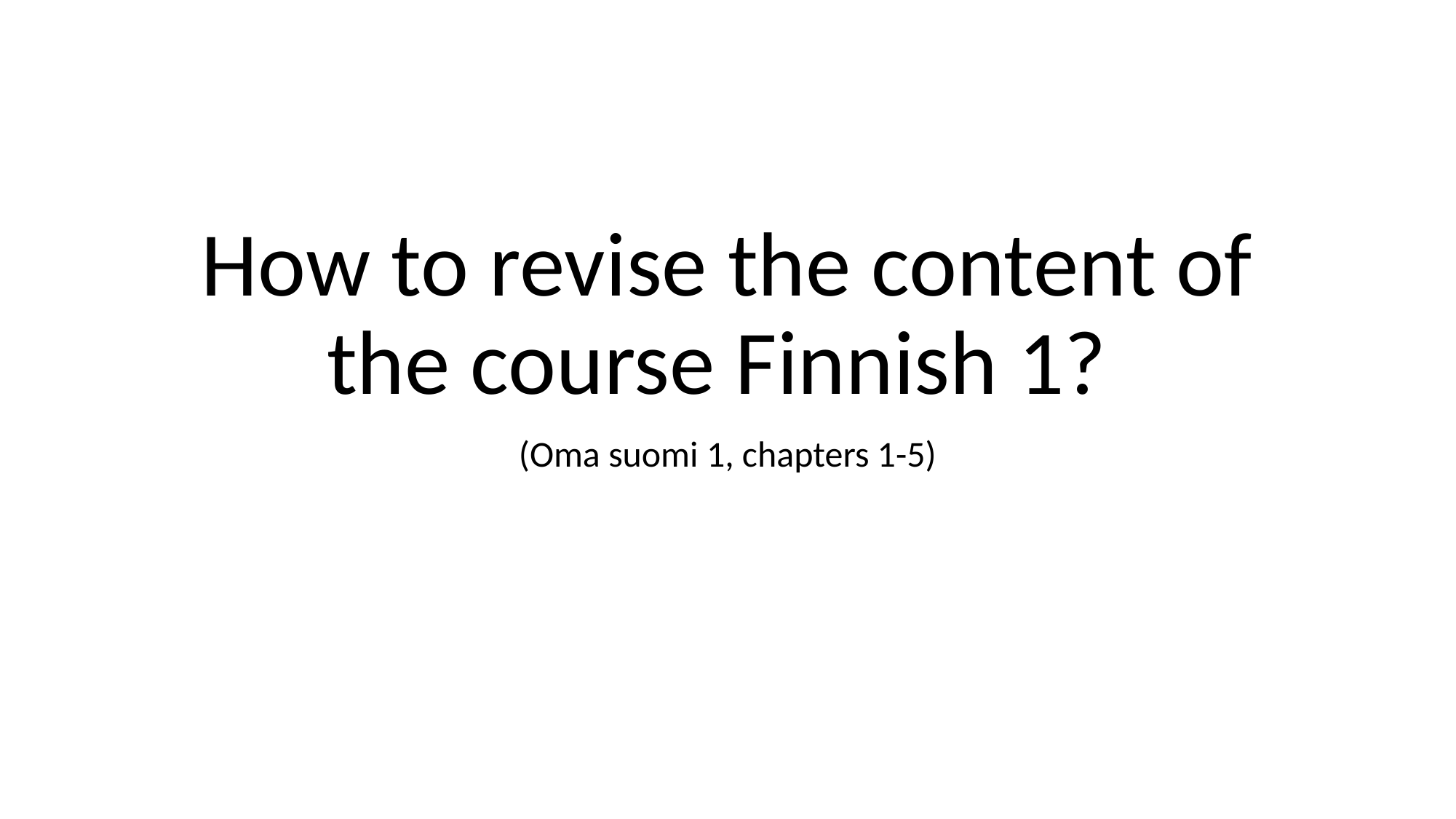

# How to revise the content of the course Finnish 1?
(Oma suomi 1, chapters 1-5)